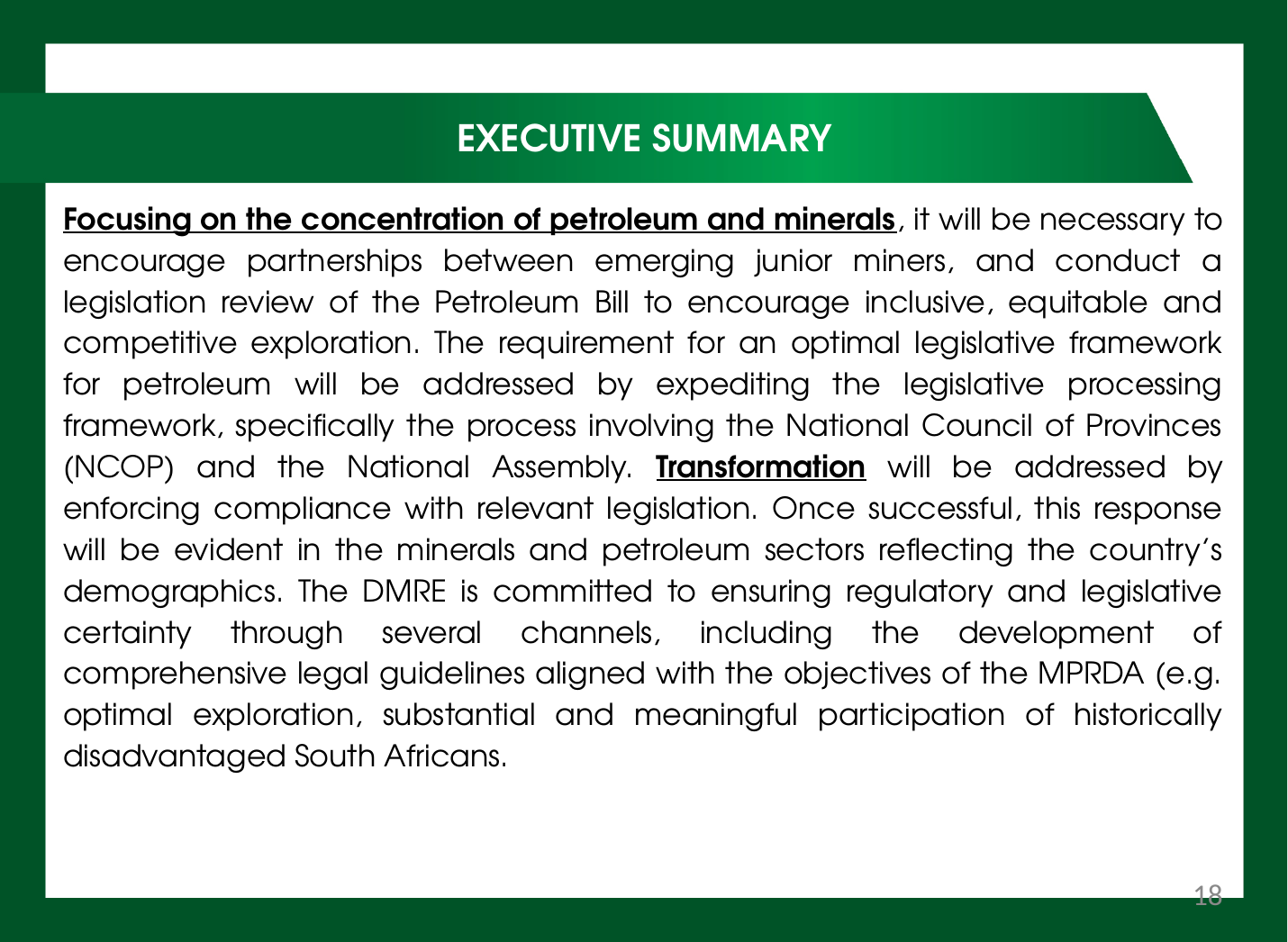

# EXECUTIVE SUMMARY
Focusing on the concentration of petroleum and minerals, it will be necessary to encourage partnerships between emerging junior miners, and conduct a legislation review of the Petroleum Bill to encourage inclusive, equitable and competitive exploration. The requirement for an optimal legislative framework for petroleum will be addressed by expediting the legislative processing framework, specifically the process involving the National Council of Provinces (NCOP) and the National Assembly. Transformation will be addressed by enforcing compliance with relevant legislation. Once successful, this response will be evident in the minerals and petroleum sectors reflecting the country’s demographics. The DMRE is committed to ensuring regulatory and legislative certainty through several channels, including the development of comprehensive legal guidelines aligned with the objectives of the MPRDA (e.g. optimal exploration, substantial and meaningful participation of historically disadvantaged South Africans.
18